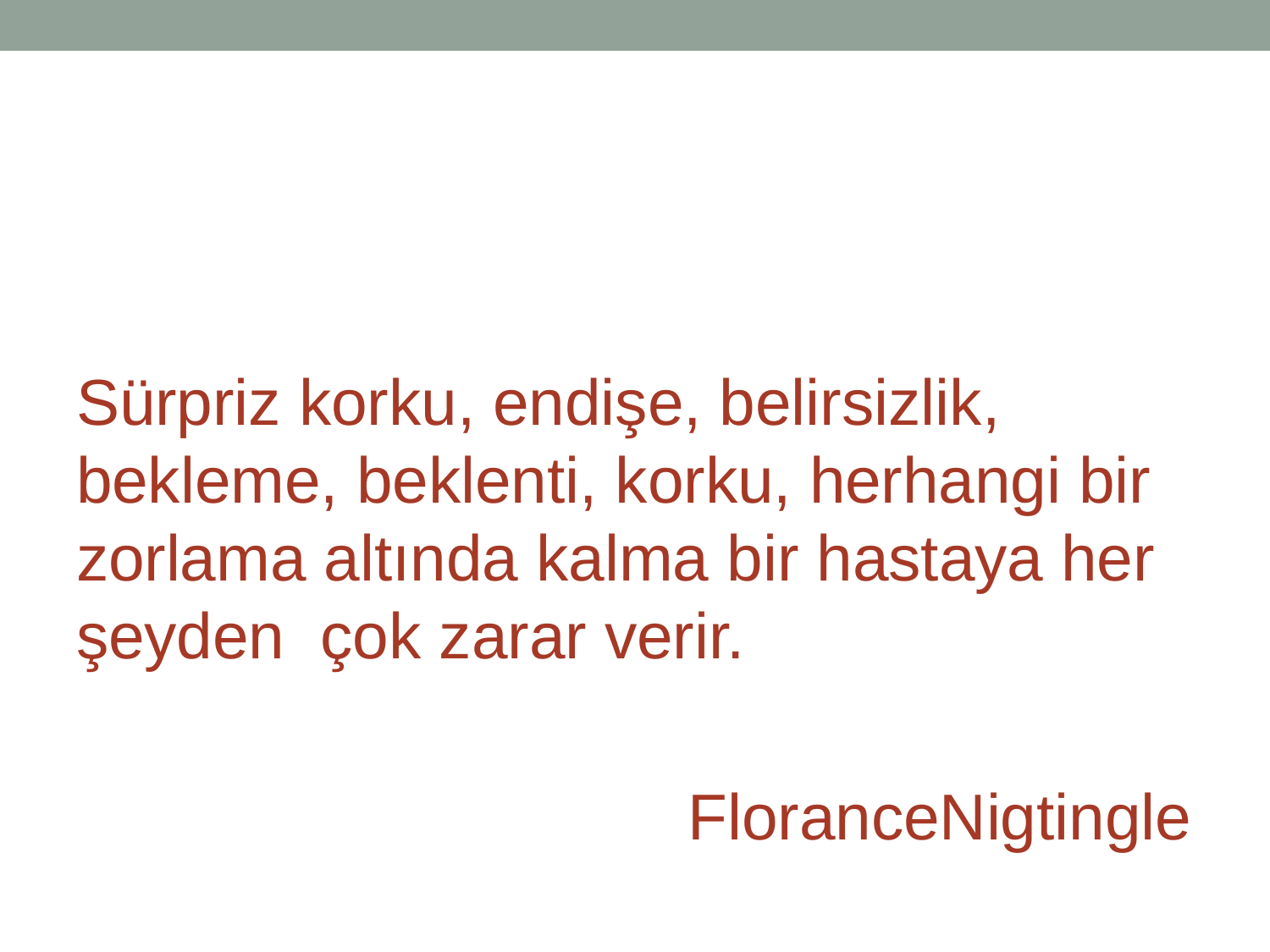

#

Sürpriz korku, endişe, belirsizlik, bekleme, beklenti, korku, herhangi bir zorlama altında kalma bir hastaya her şeyden  çok zarar verir.

                                  FloranceNigtingle